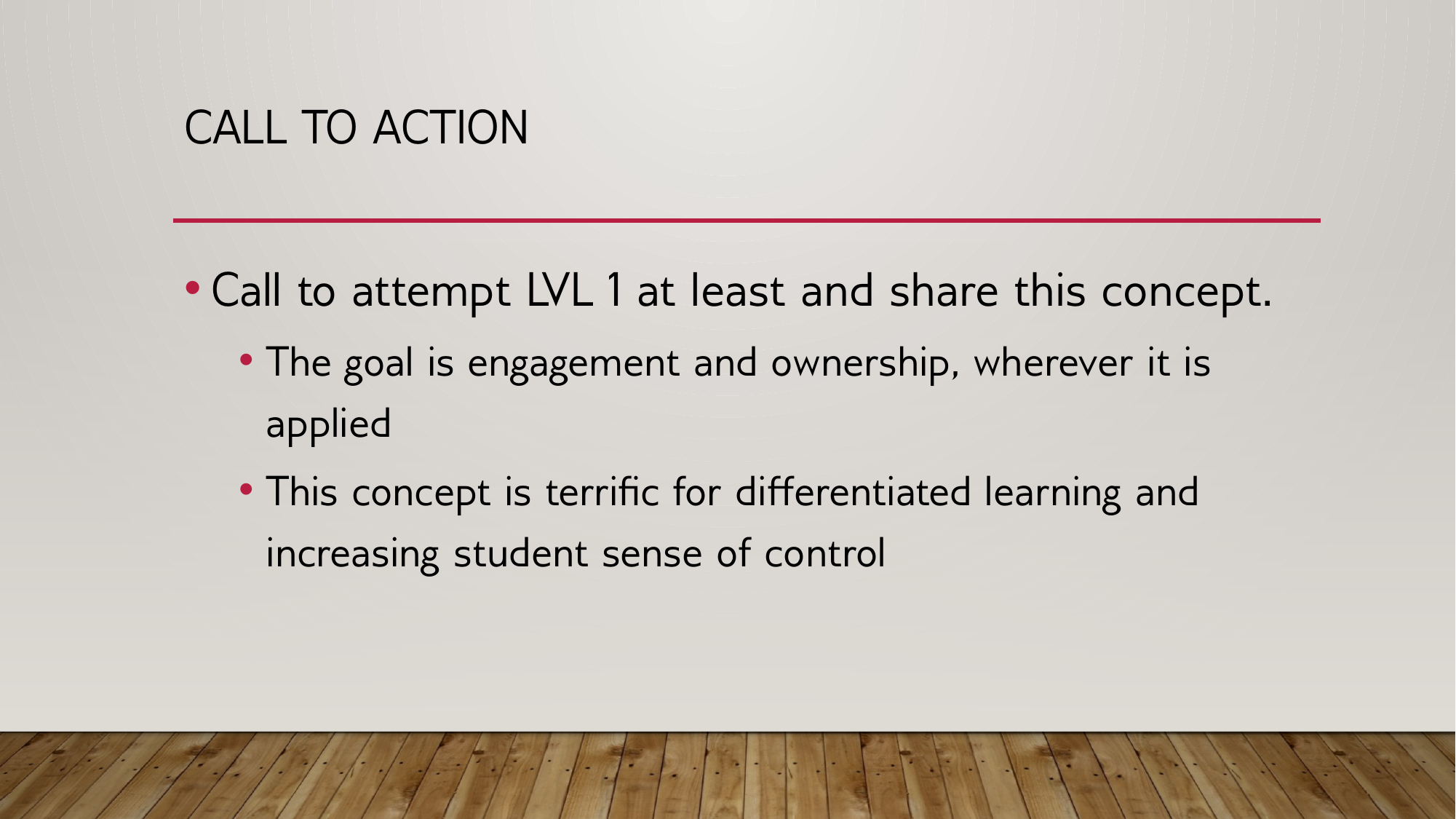

# Call to action
Call to attempt LVL 1 at least and share this concept.
The goal is engagement and ownership, wherever it is applied
This concept is terrific for differentiated learning and increasing student sense of control